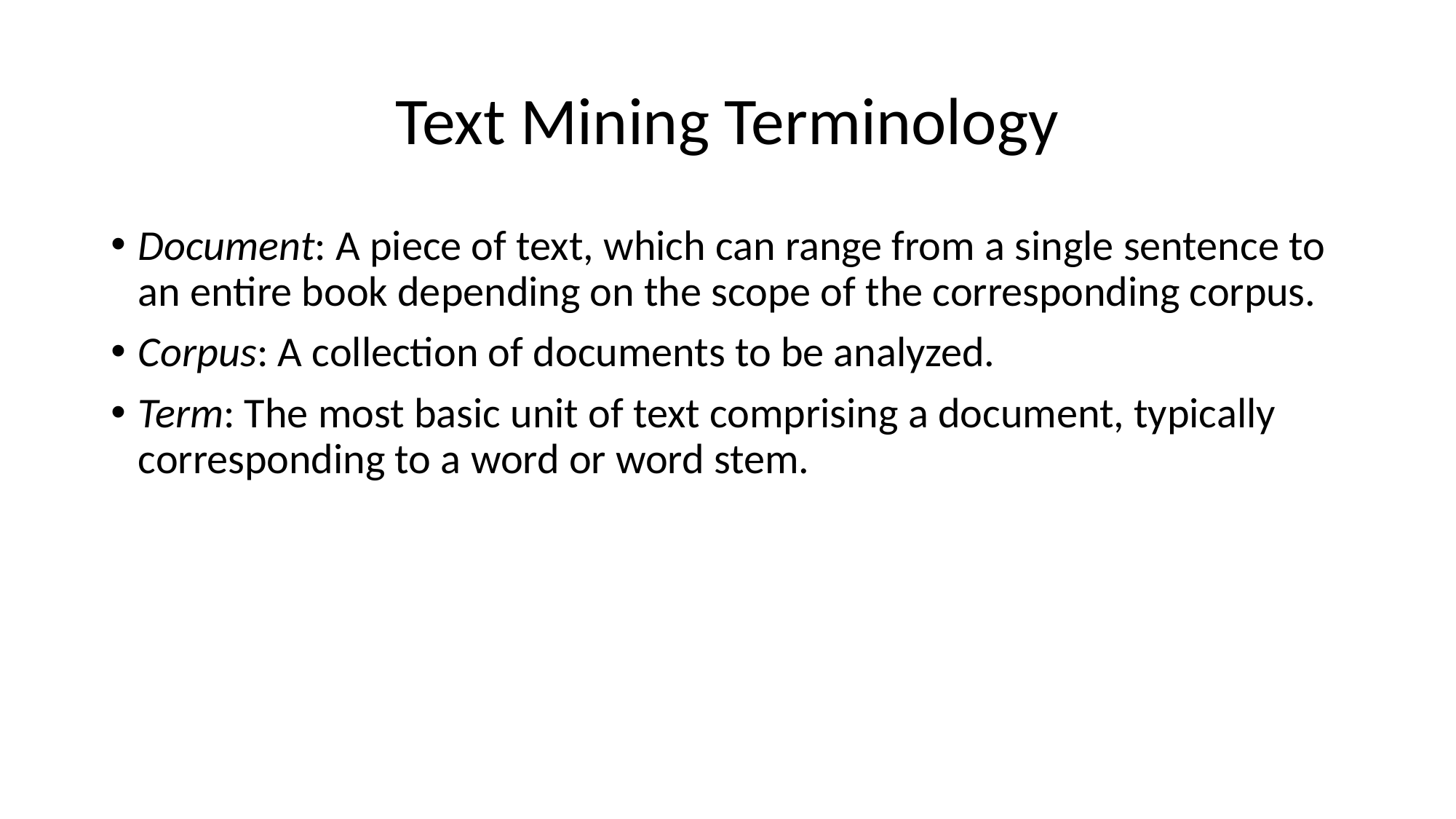

# Text Mining Terminology
Document: A piece of text, which can range from a single sentence to an entire book depending on the scope of the corresponding corpus.
Corpus: A collection of documents to be analyzed.
Term: The most basic unit of text comprising a document, typically corresponding to a word or word stem.